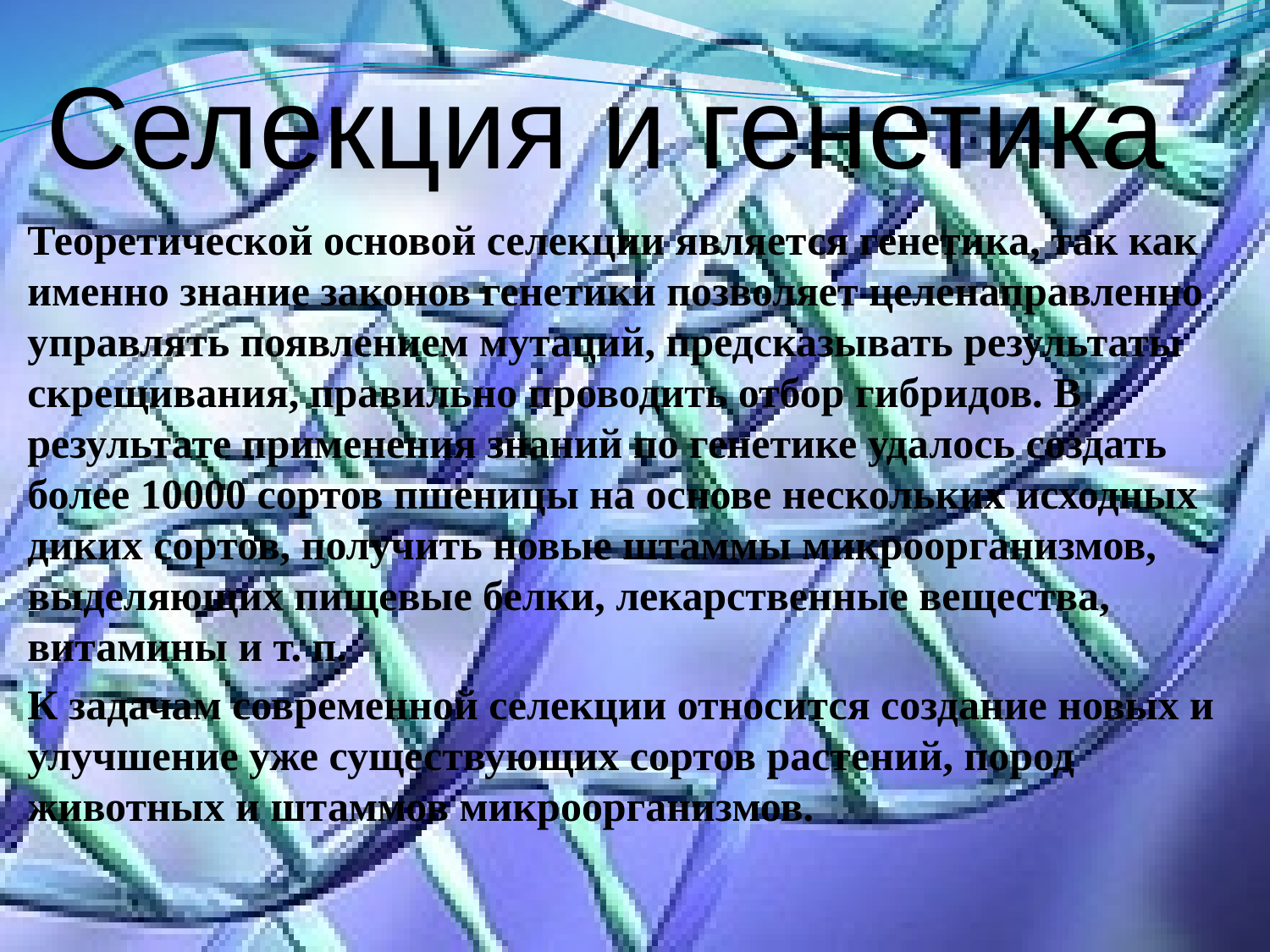

# Селекция и генетика
Теоретической основой селекции является генетика, так как именно знание законов генетики позволяет целенаправленно управлять появлением мутаций, предсказывать результаты скрещивания, правильно проводить отбор гибридов. В результате применения знаний по генетике удалось создать более 10000 сортов пшеницы на основе нескольких исходных диких сортов, получить новые штаммы микроорганизмов, выделяющих пищевые белки, лекарственные вещества, витамины и т. п.
К задачам современной селекции относится создание новых и улучшение уже существующих сортов растений, пород животных и штаммов микроорганизмов.